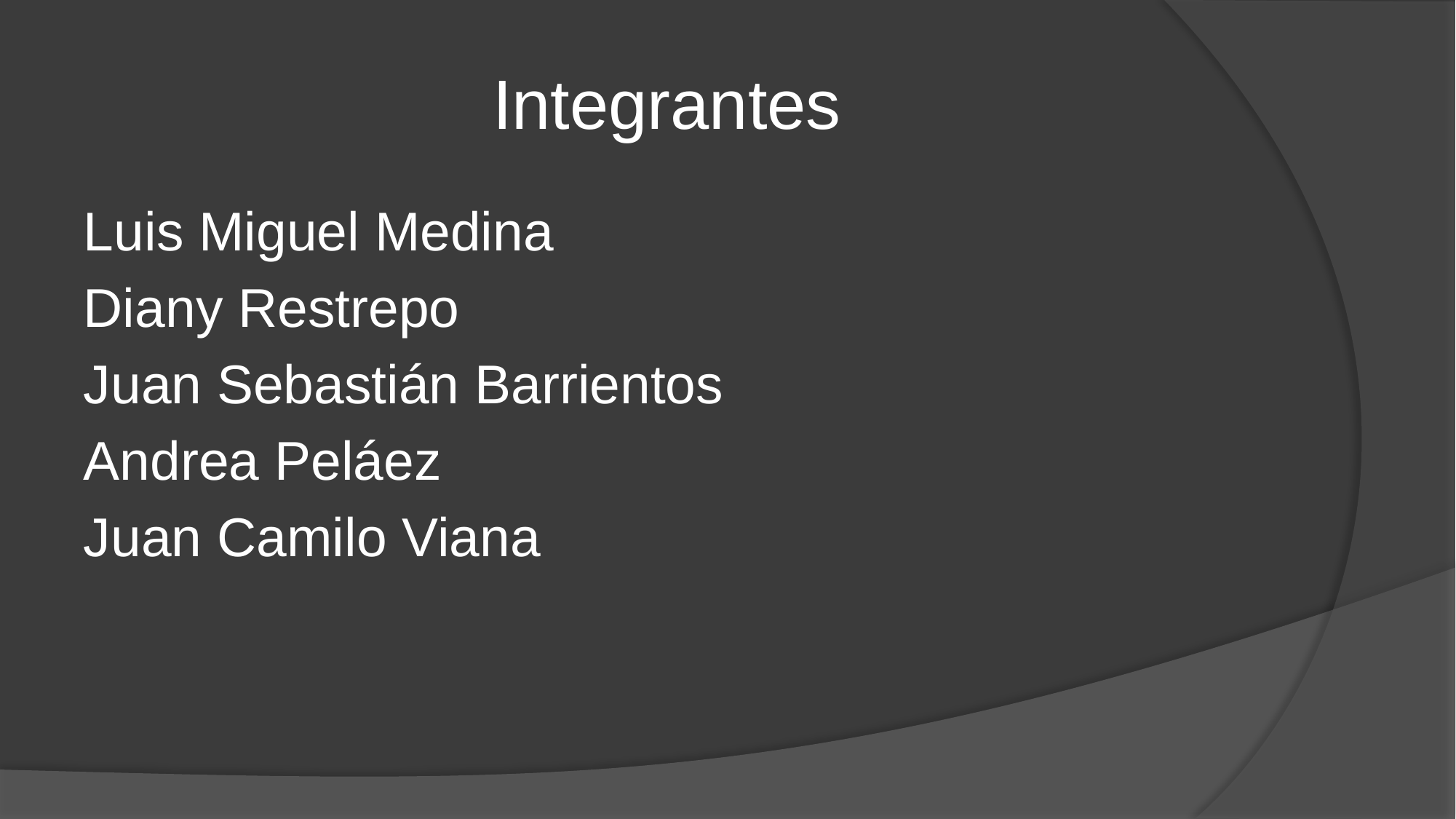

# Integrantes
Luis Miguel Medina
Diany Restrepo
Juan Sebastián Barrientos
Andrea Peláez
Juan Camilo Viana